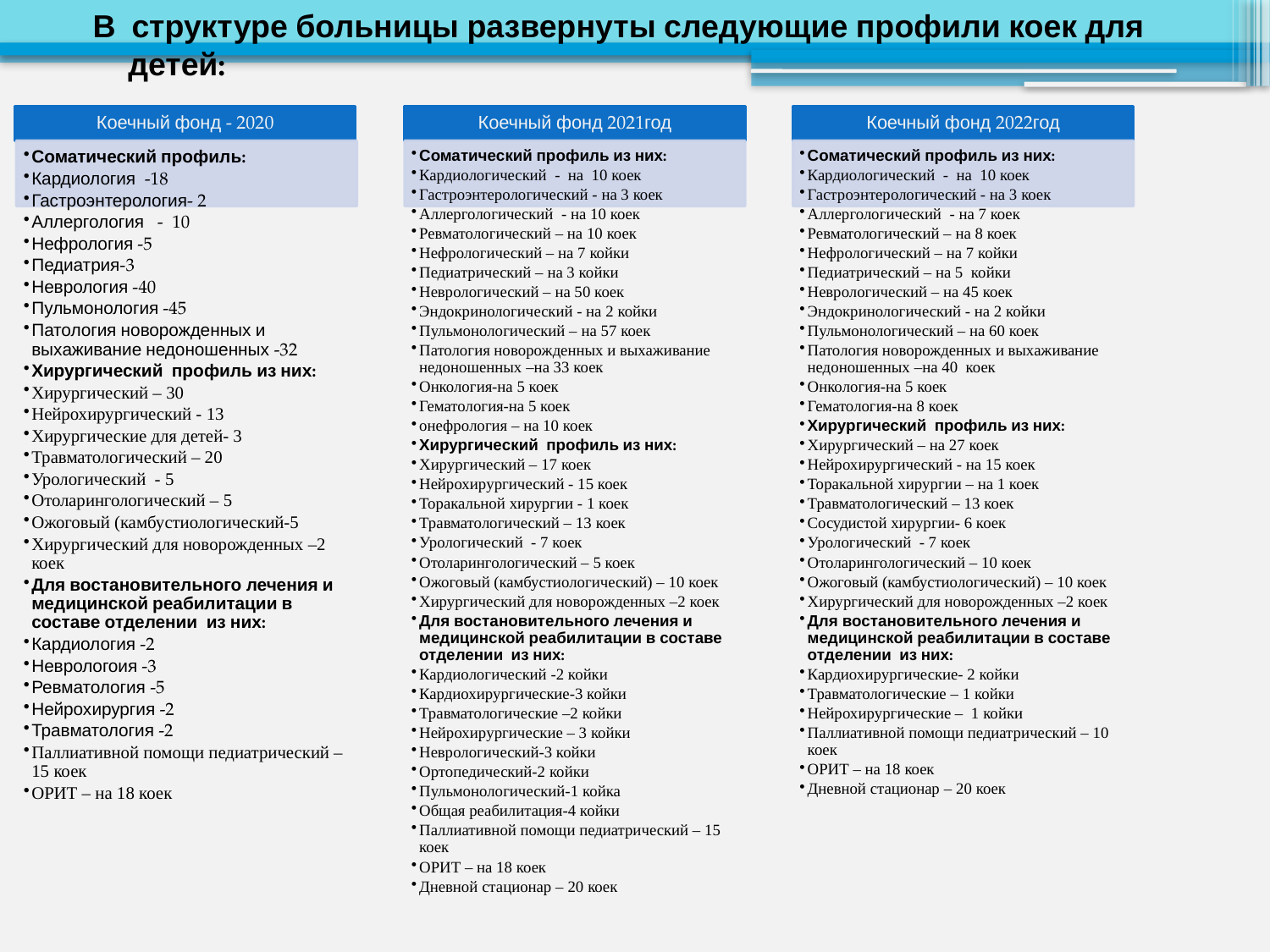

В  структуре больницы развернуты следующие профили коек для детей:

Коечный фонд - 2020
Соматический профиль:
Кардиология  -18
Гастроэнтерология- 2
Аллергология   -  10
Нефрология -5
Педиатрия-3
Неврология -40
Пульмонология -45
Патология новорожденных и выхаживание недоношенных -32
Хирургический  профиль из них:
Хирургический – 30
Нейрохирургический - 13
Хирургические для детей- 3
Травматологический – 20
Урологический  - 5
Отоларингологический – 5
Ожоговый (камбустиологический-5
Хирургический для новорожденных –2 коек
Для востановительного лечения и медицинской реабилитации в составе отделении  из них:
Кардиология -2
Неврологоия -3
Ревматология -5
Нейрохирургия -2
Травматология -2
Паллиативной помощи педиатрический – 15 коек
ОРИТ – на 18 коек
Коечный фонд 2021год
Соматический профиль из них:
Кардиологический  -  на  10 коек
Гастроэнтерологический - на 3 коек
Аллергологический  - на 10 коек
Ревматологический – на 10 коек
Нефрологический – на 7 койки
Педиатрический – на 3 койки
Неврологический – на 50 коек
Эндокринологический - на 2 койки
Пульмонологический – на 57 коек
Патология новорожденных и выхаживание недоношенных –на 33 коек
Онкология-на 5 коек
Гематология-на 5 коек
онефрология – на 10 коек
Хирургический  профиль из них:
Хирургический – 17 коек
Нейрохирургический - 15 коек
Торакальной хирургии - 1 коек
Травматологический – 13 коек
Урологический  - 7 коек
Отоларингологический – 5 коек
Ожоговый (камбустиологический) – 10 коек
Хирургический для новорожденных –2 коек
Для востановительного лечения и медицинской реабилитации в составе отделении  из них:
Кардиологический -2 койки
Кардиохирургические-3 койки
Травматологические –2 койки
Нейрохирургические – 3 койки
Неврологический-3 койки
Ортопедический-2 койки
Пульмонологический-1 койка
Общая реабилитация-4 койки
Паллиативной помощи педиатрический – 15 коек
ОРИТ – на 18 коек
Дневной стационар – 20 коек
Коечный фонд 2022год
Соматический профиль из них:
Кардиологический  -  на  10 коек
Гастроэнтерологический - на 3 коек
Аллергологический  - на 7 коек
Ревматологический – на 8 коек
Нефрологический – на 7 койки
Педиатрический – на 5  койки
Неврологический – на 45 коек
Эндокринологический - на 2 койки
Пульмонологический – на 60 коек
Патология новорожденных и выхаживание недоношенных –на 40  коек
Онкология-на 5 коек
Гематология-на 8 коек
Хирургический  профиль из них:
Хирургический – на 27 коек
Нейрохирургический - на 15 коек
Торакальной хирургии – на 1 коек
Травматологический – 13 коек
Сосудистой хирургии- 6 коек
Урологический  - 7 коек
Отоларингологический – 10 коек
Ожоговый (камбустиологический) – 10 коек
Хирургический для новорожденных –2 коек
Для востановительного лечения и медицинской реабилитации в составе отделении  из них:
Кардиохирургические- 2 койки
Травматологические – 1 койки
Нейрохирургические –  1 койки
Паллиативной помощи педиатрический – 10 коек
ОРИТ – на 18 коек
Дневной стационар – 20 коек